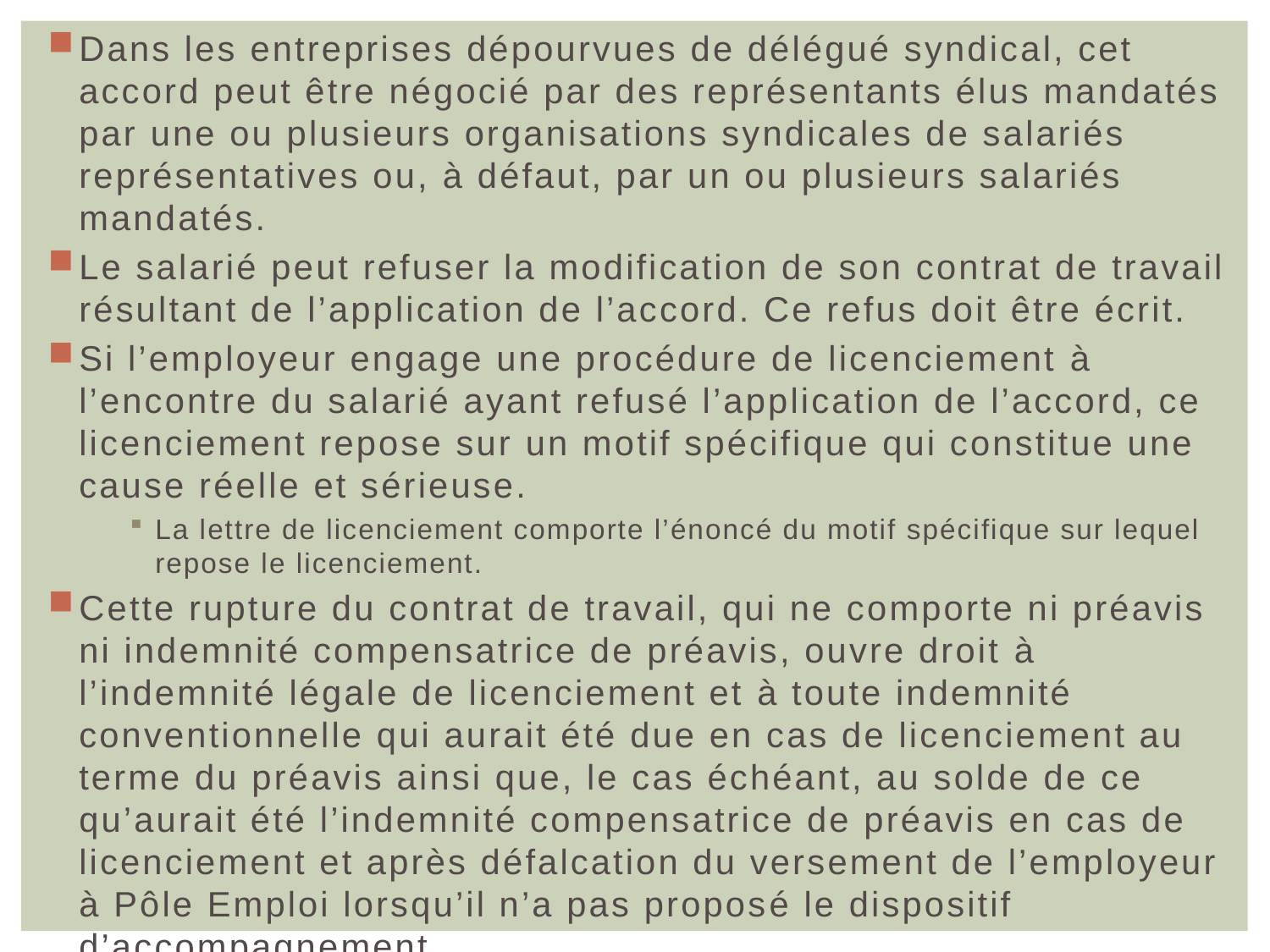

Dans les entreprises dépourvues de délégué syndical, cet accord peut être négocié par des représentants élus mandatés par une ou plusieurs organisations syndicales de salariés représentatives ou, à défaut, par un ou plusieurs salariés mandatés.
Le salarié peut refuser la modification de son contrat de travail résultant de l’application de l’accord. Ce refus doit être écrit.
Si l’employeur engage une procédure de licenciement à l’encontre du salarié ayant refusé l’application de l’accord, ce licenciement repose sur un motif spécifique qui constitue une cause réelle et sérieuse.
La lettre de licenciement comporte l’énoncé du motif spécifique sur lequel repose le licenciement.
Cette rupture du contrat de travail, qui ne comporte ni préavis ni indemnité compensatrice de préavis, ouvre droit à l’indemnité légale de licenciement et à toute indemnité conventionnelle qui aurait été due en cas de licenciement au terme du préavis ainsi que, le cas échéant, au solde de ce qu’aurait été l’indemnité compensatrice de préavis en cas de licenciement et après défalcation du versement de l’employeur à Pôle Emploi lorsqu’il n’a pas proposé le dispositif d’accompagnement.